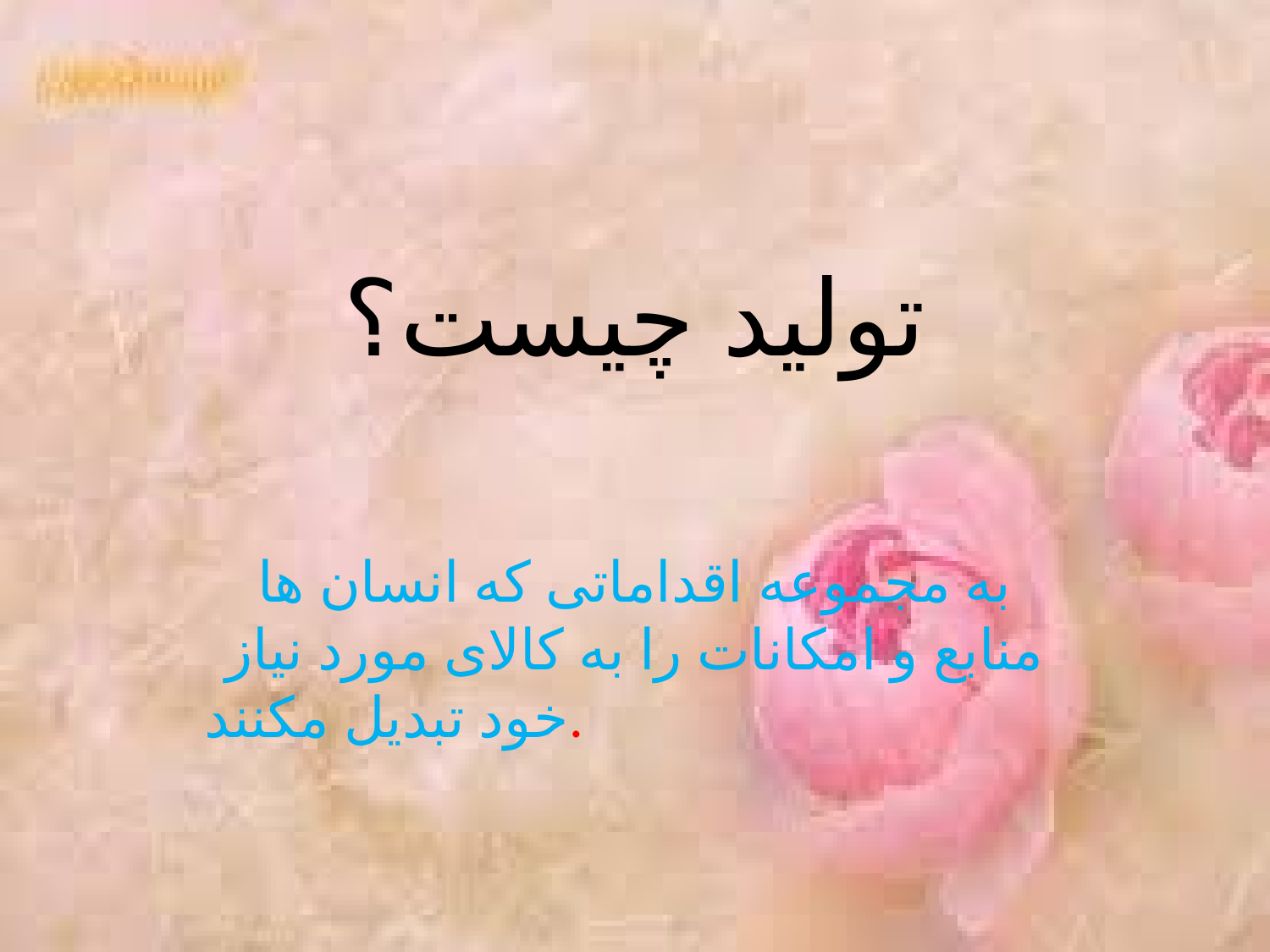

# تولید چیست؟
به مجموعه اقداماتی که انسان ها منابع و امکانات را به کالای مورد نیاز خود تبدیل مکنند.